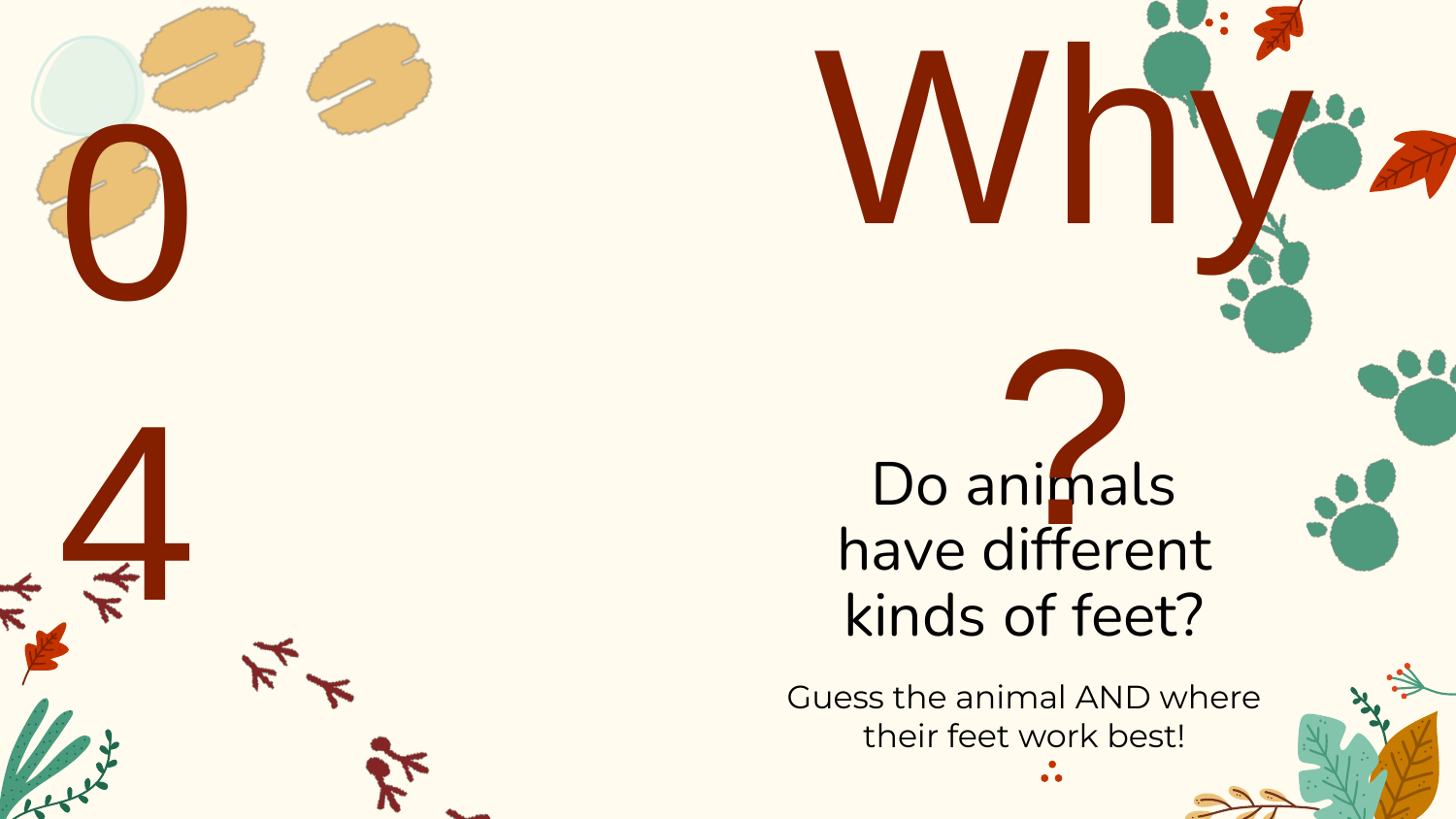

04
# Why?
Do animals have different kinds of feet?
Guess the animal AND where their feet work best!